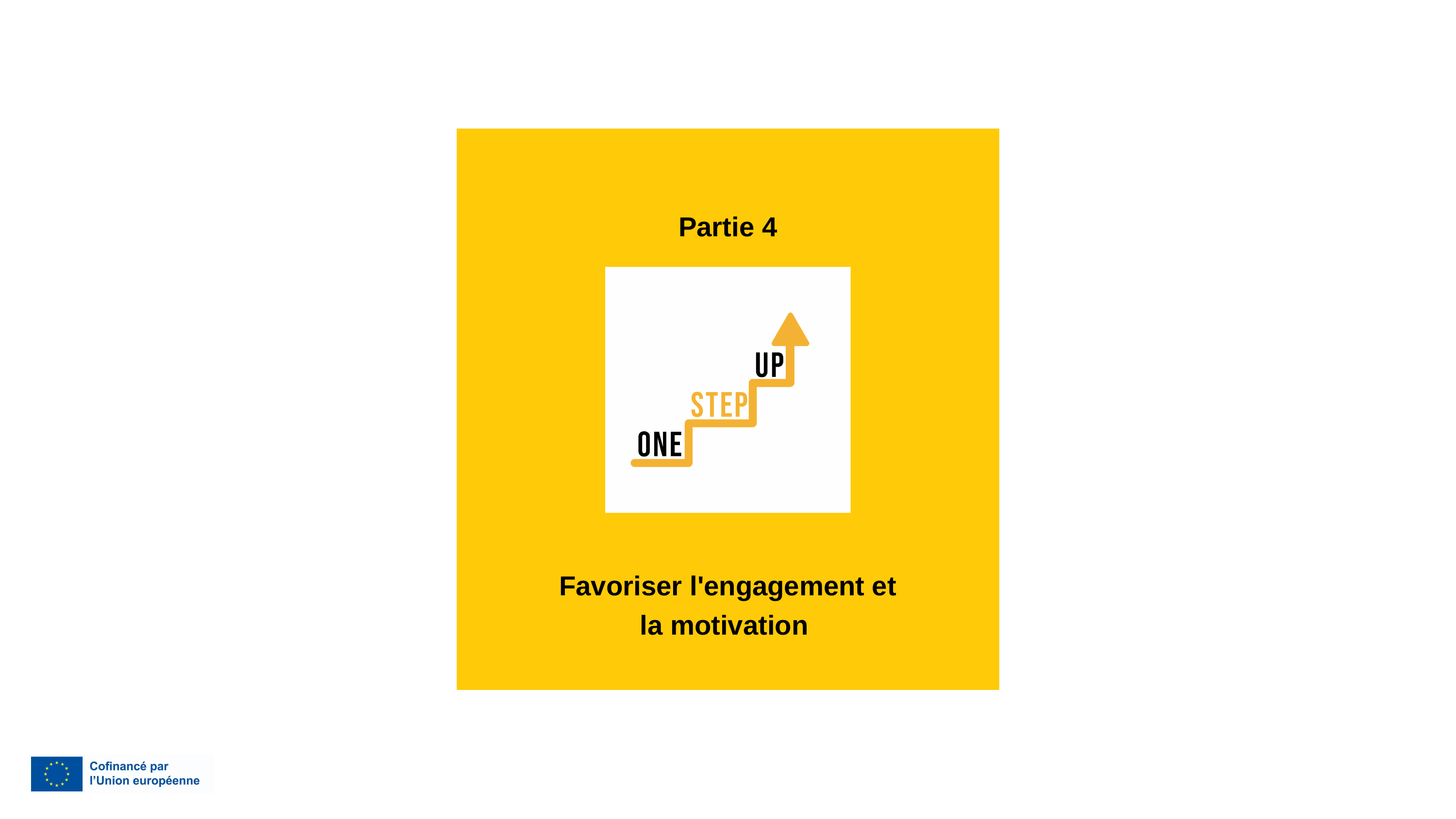

Partie 4

Favoriser l'engagement et la motivation